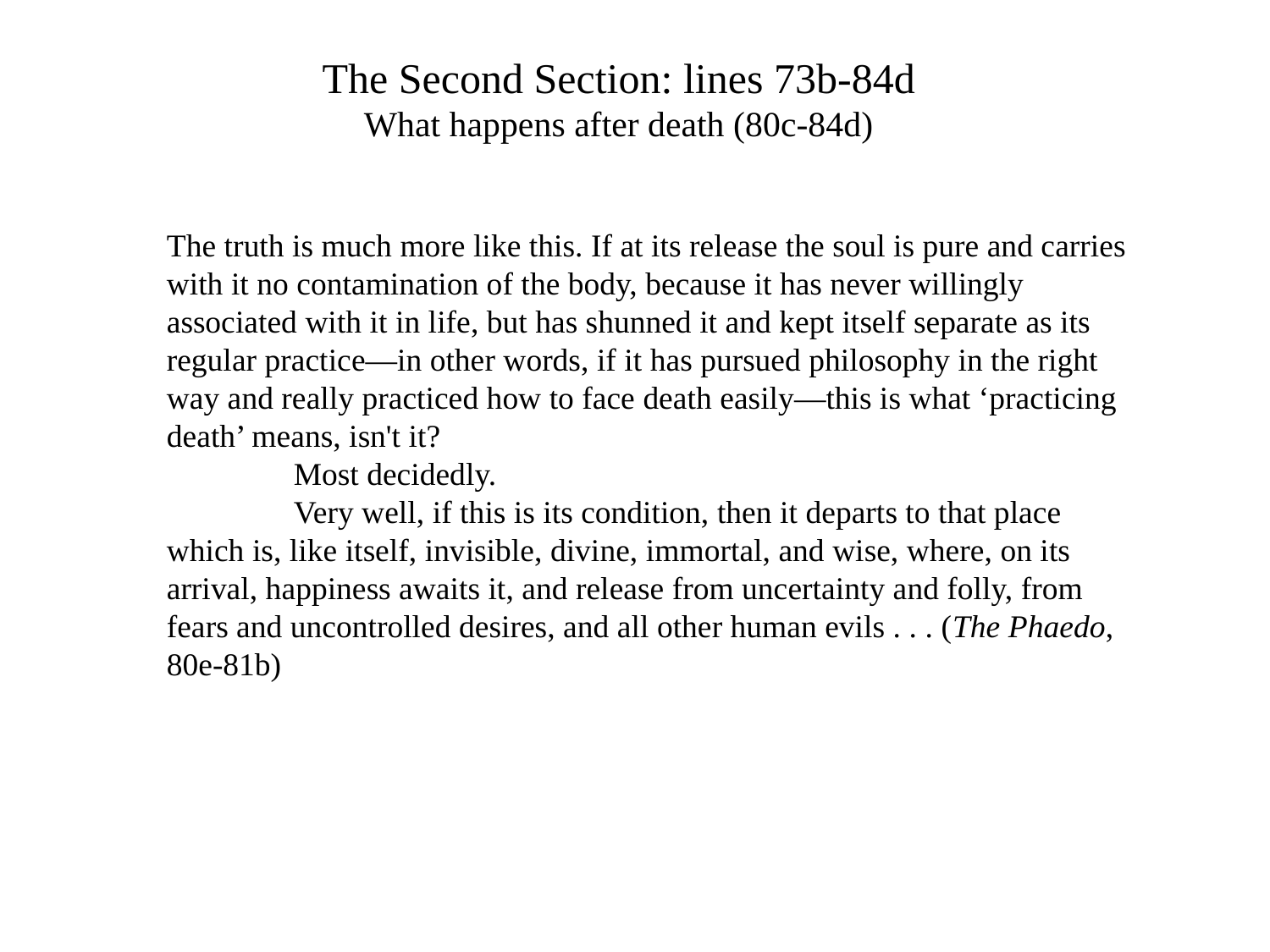

The Second Section: lines 73b-84d
What happens after death (80c-84d)

The truth is much more like this. If at its release the soul is pure and carries with it no contamination of the body, because it has never willingly associated with it in life, but has shunned it and kept itself separate as its regular practice—in other words, if it has pursued philosophy in the right way and really practiced how to face death easily—this is what ‘practicing death’ means, isn't it?
	Most decidedly.
	Very well, if this is its condition, then it departs to that place which is, like itself, invisible, divine, immortal, and wise, where, on its arrival, happiness awaits it, and release from uncertainty and folly, from fears and uncontrolled desires, and all other human evils . . . (The Phaedo, 80e-81b)